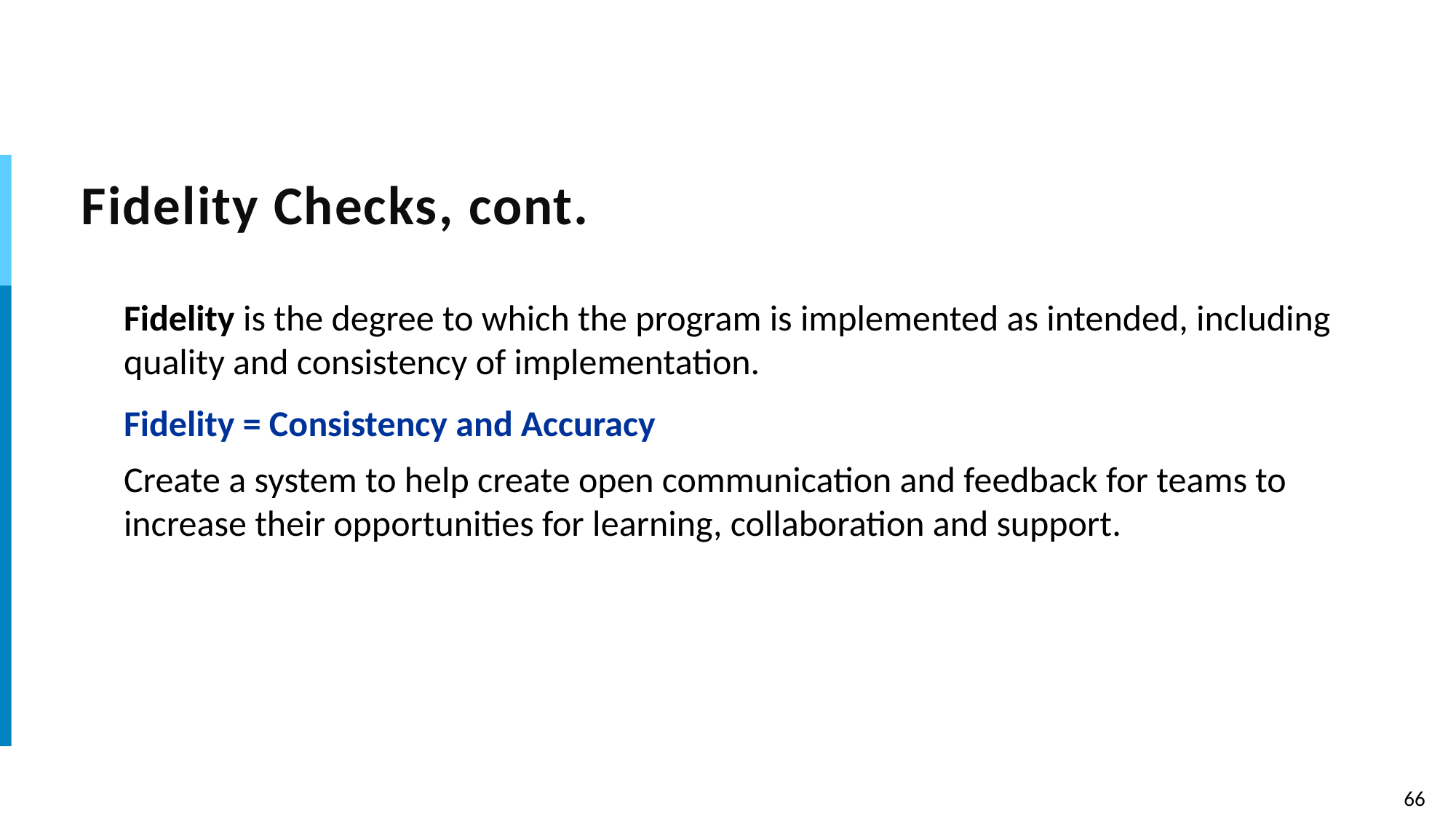

# Fidelity Checks, cont.
Fidelity is the degree to which the program is implemented as intended, including quality and consistency of implementation.
Fidelity = Consistency and Accuracy
Create a system to help create open communication and feedback for teams to increase their opportunities for learning, collaboration and support.